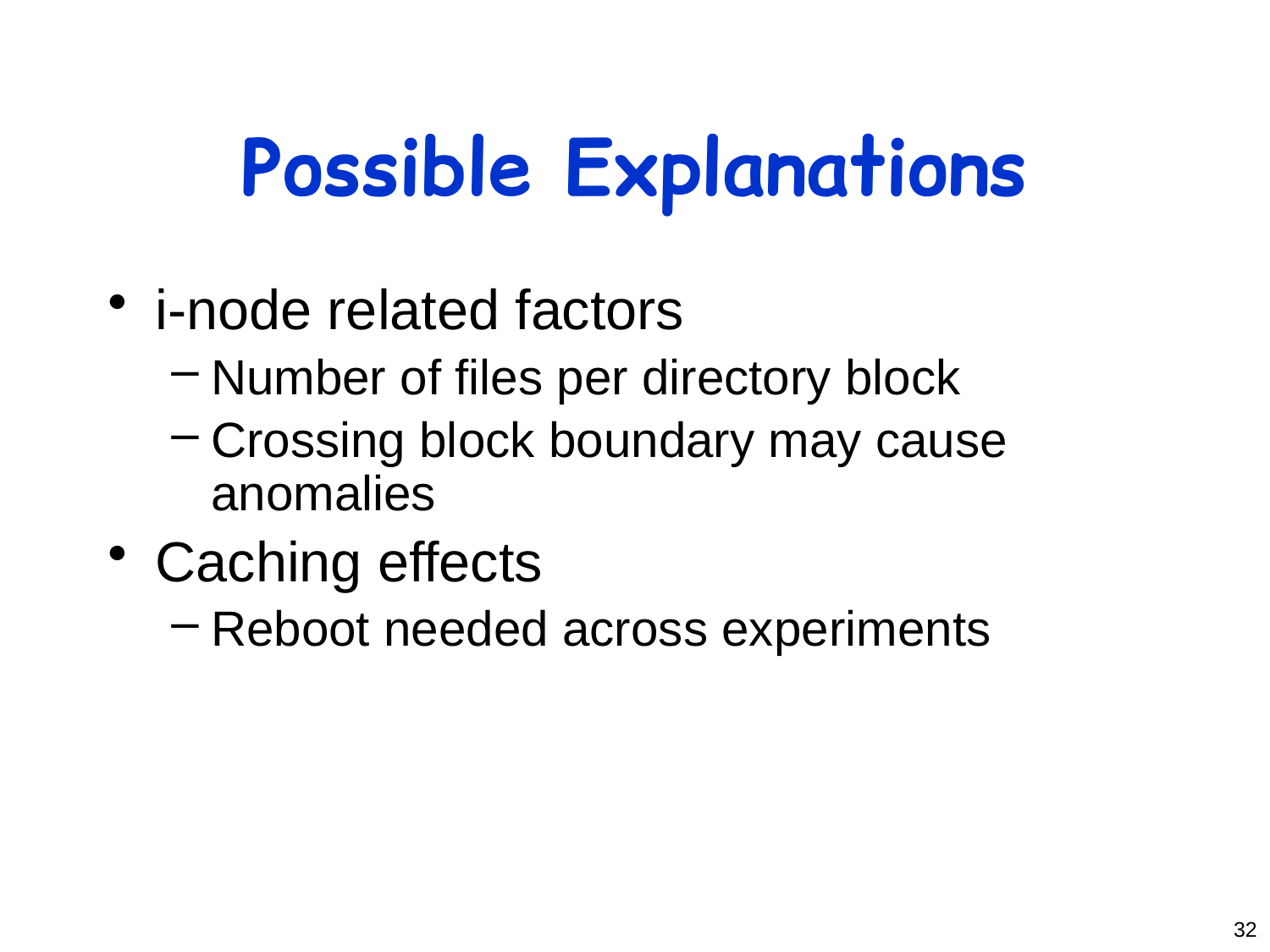

# Possible Explanations
i-node related factors
Number of files per directory block
Crossing block boundary may cause anomalies
Caching effects
Reboot needed across experiments
32